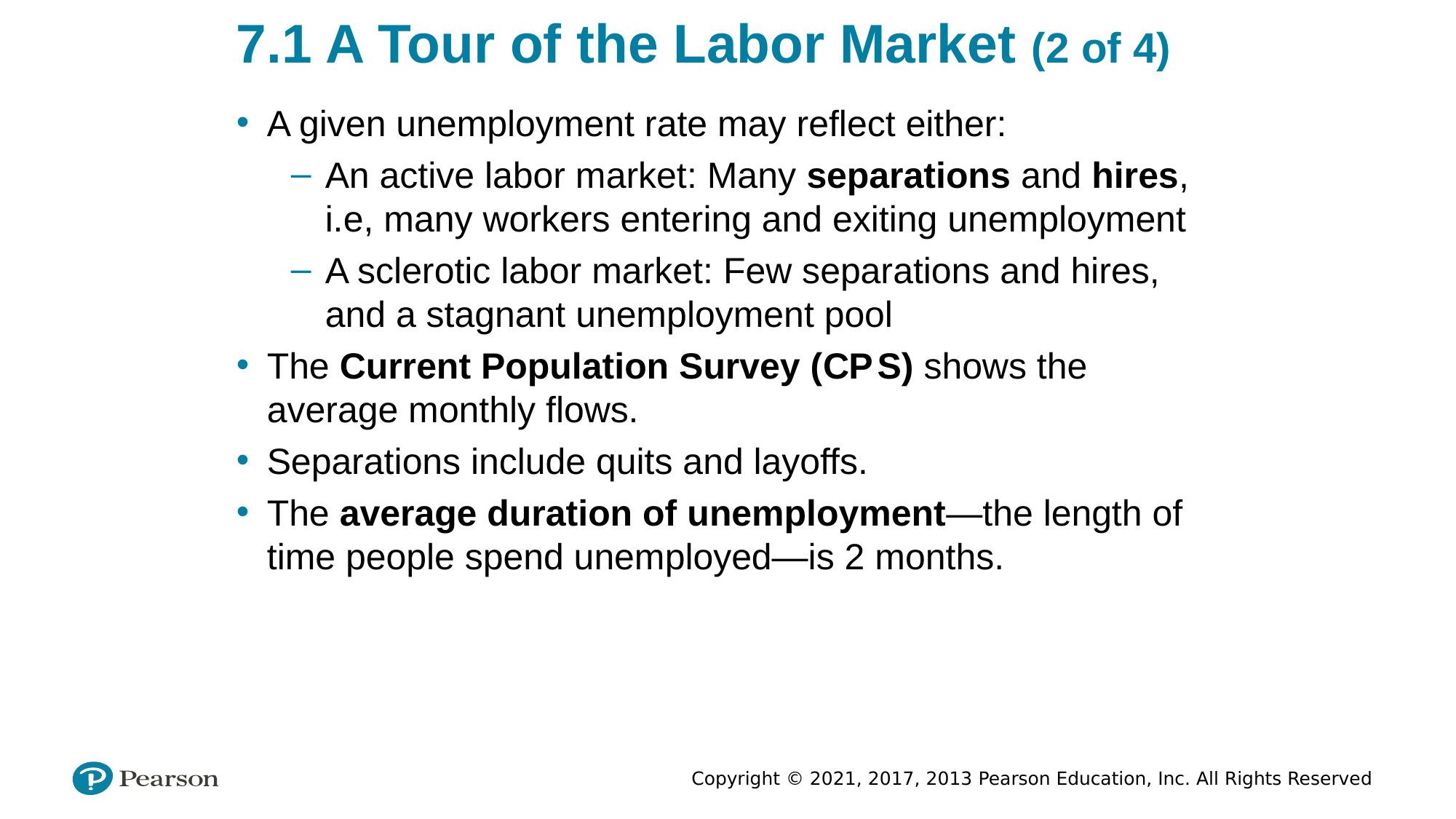

# 7.1 A Tour of the Labor Market (2 of 4)
A given unemployment rate may reflect either:
An active labor market: Many separations and hires, i.e, many workers entering and exiting unemployment
A sclerotic labor market: Few separations and hires, and a stagnant unemployment pool
The Current Population Survey (C P S) shows the average monthly flows.
Separations include quits and layoffs.
The average duration of unemployment—the length of time people spend unemployed—is 2 months.